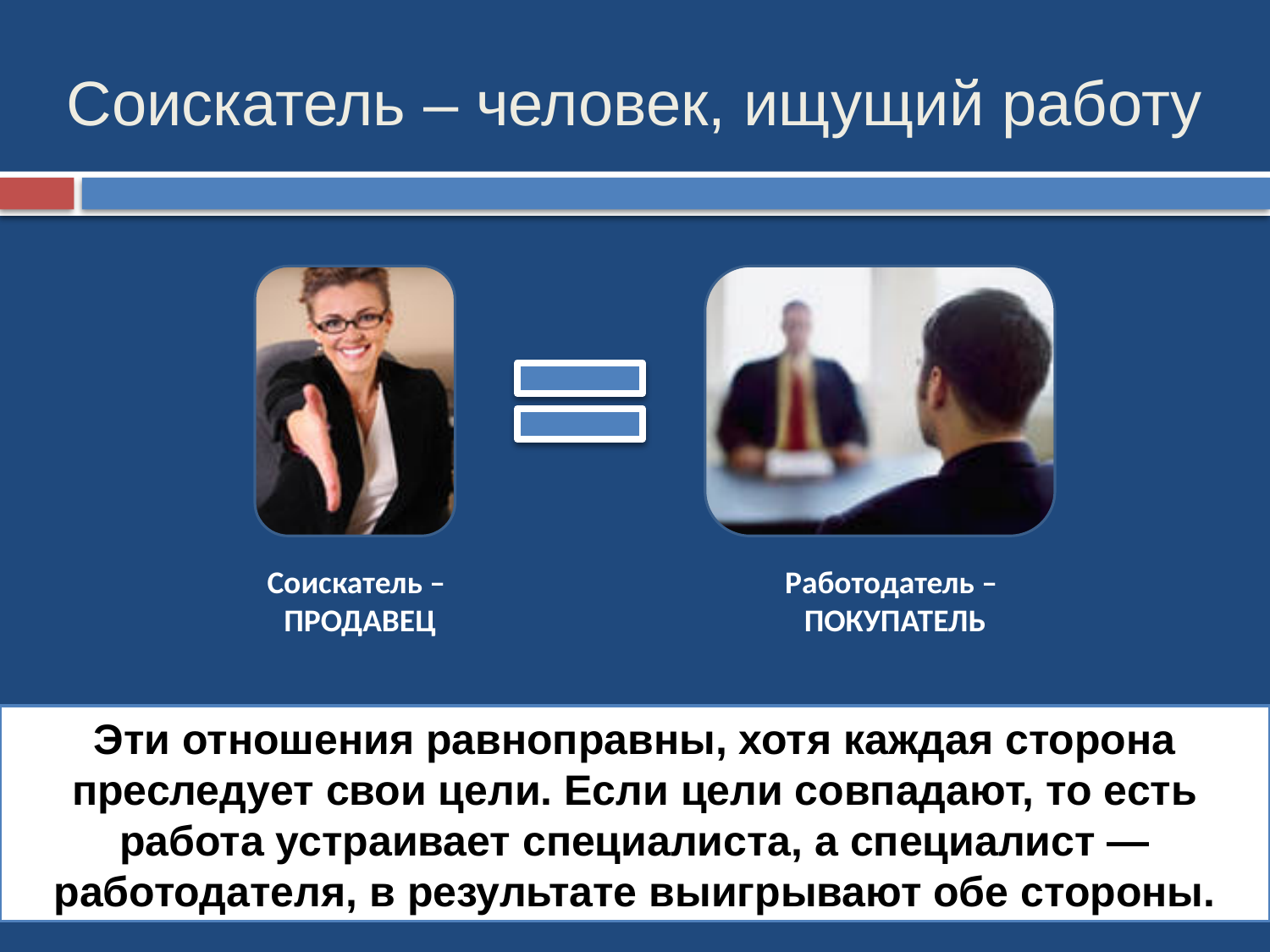

# Соискатель – человек, ищущий работу

Соискатель –
ПРОДАВЕЦ
Работодатель –
ПОКУПАТЕЛЬ
Эти отношения равноправны, хотя каждая сторона преследует свои цели. Если цели совпадают, то есть работа устраивает специалиста, а специалист — работодателя, в результате выигрывают обе стороны.
Урок 27